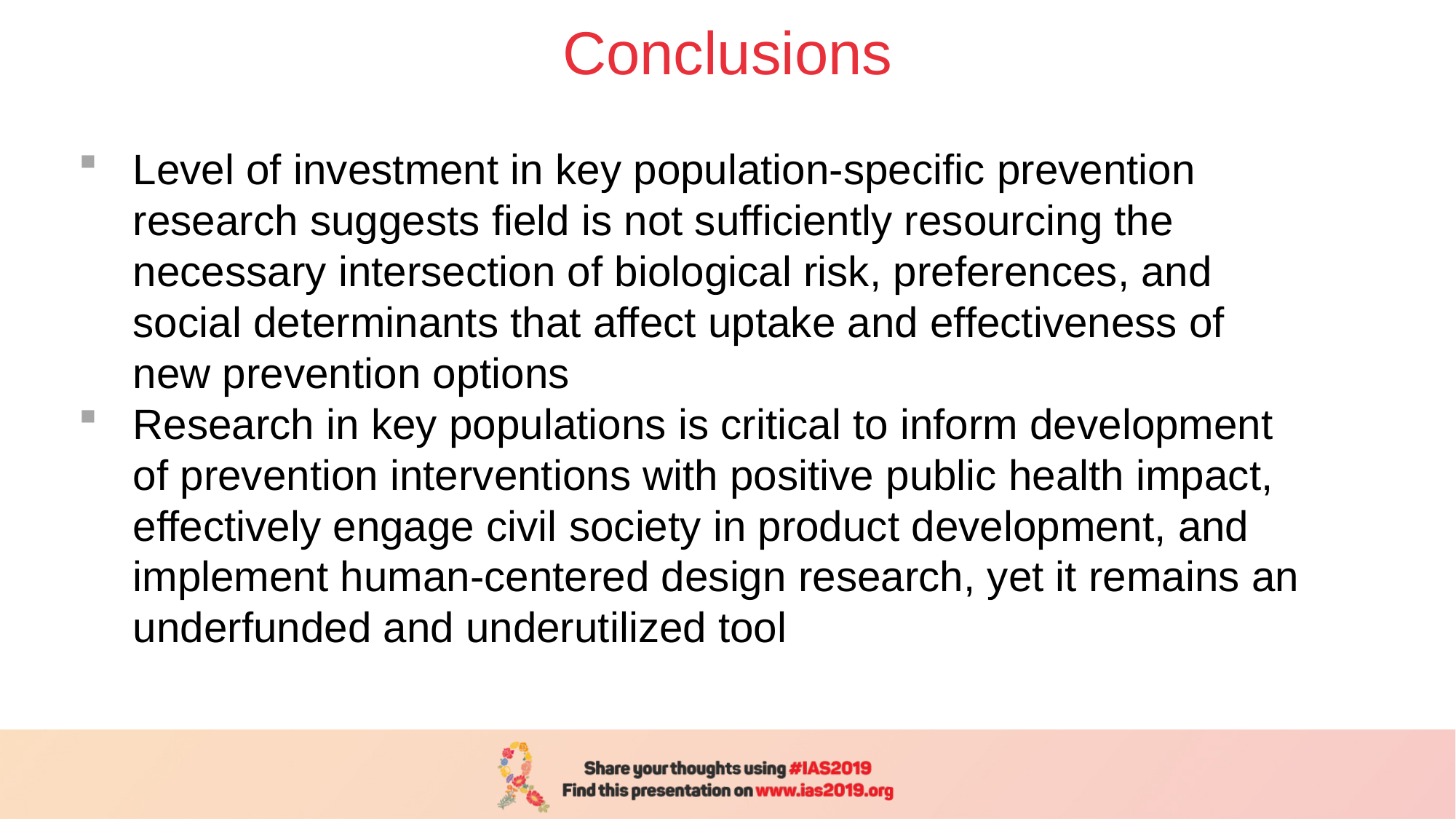

# Conclusions
Level of investment in key population-specific prevention research suggests field is not sufficiently resourcing the necessary intersection of biological risk, preferences, and social determinants that affect uptake and effectiveness of new prevention options
Research in key populations is critical to inform development of prevention interventions with positive public health impact, effectively engage civil society in product development, and implement human-centered design research, yet it remains an underfunded and underutilized tool